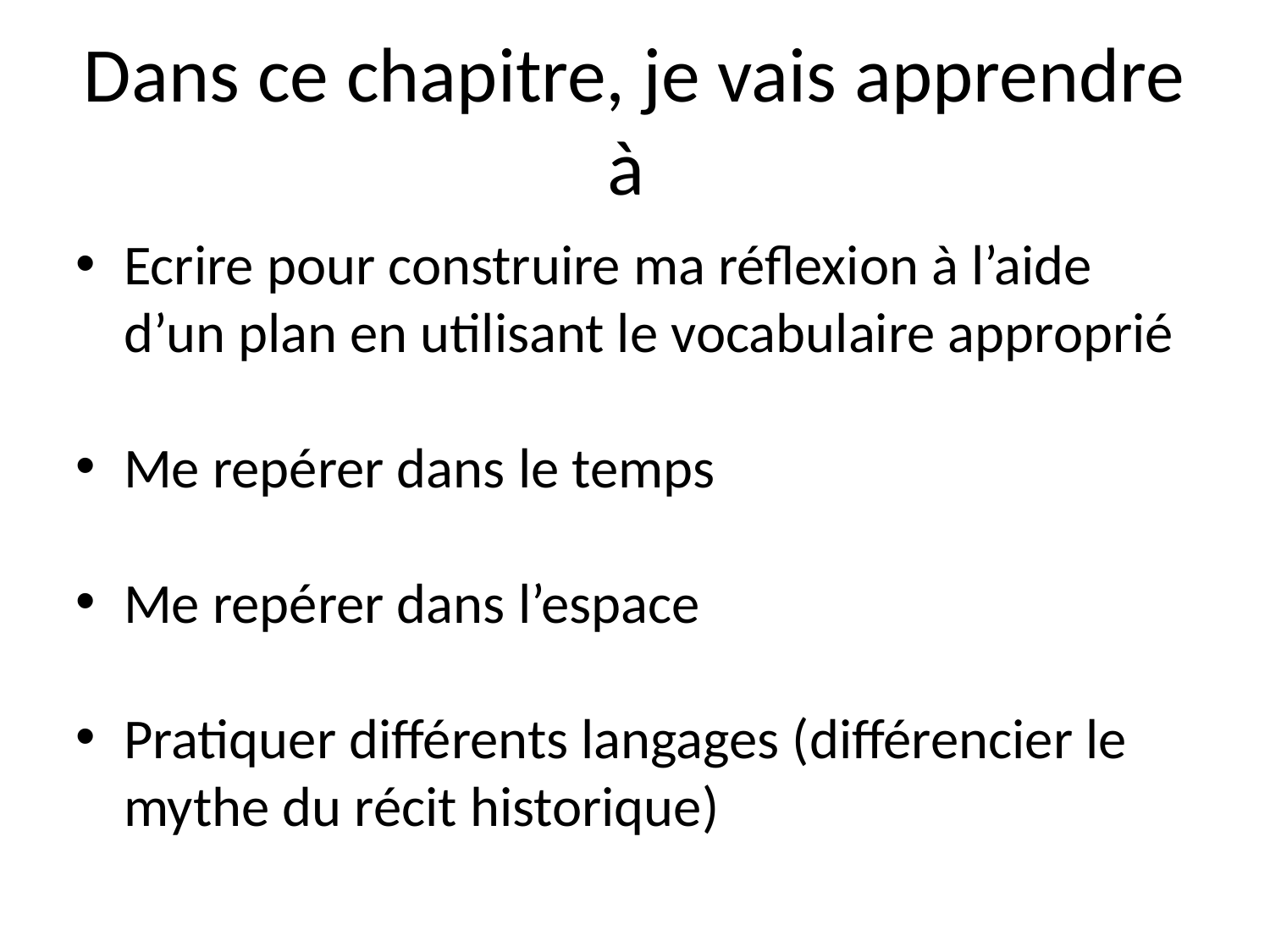

Dans ce chapitre, je vais apprendre à
Ecrire pour construire ma réflexion à l’aide d’un plan en utilisant le vocabulaire approprié

Me repérer dans le temps

Me repérer dans l’espace

Pratiquer différents langages (différencier le mythe du récit historique)